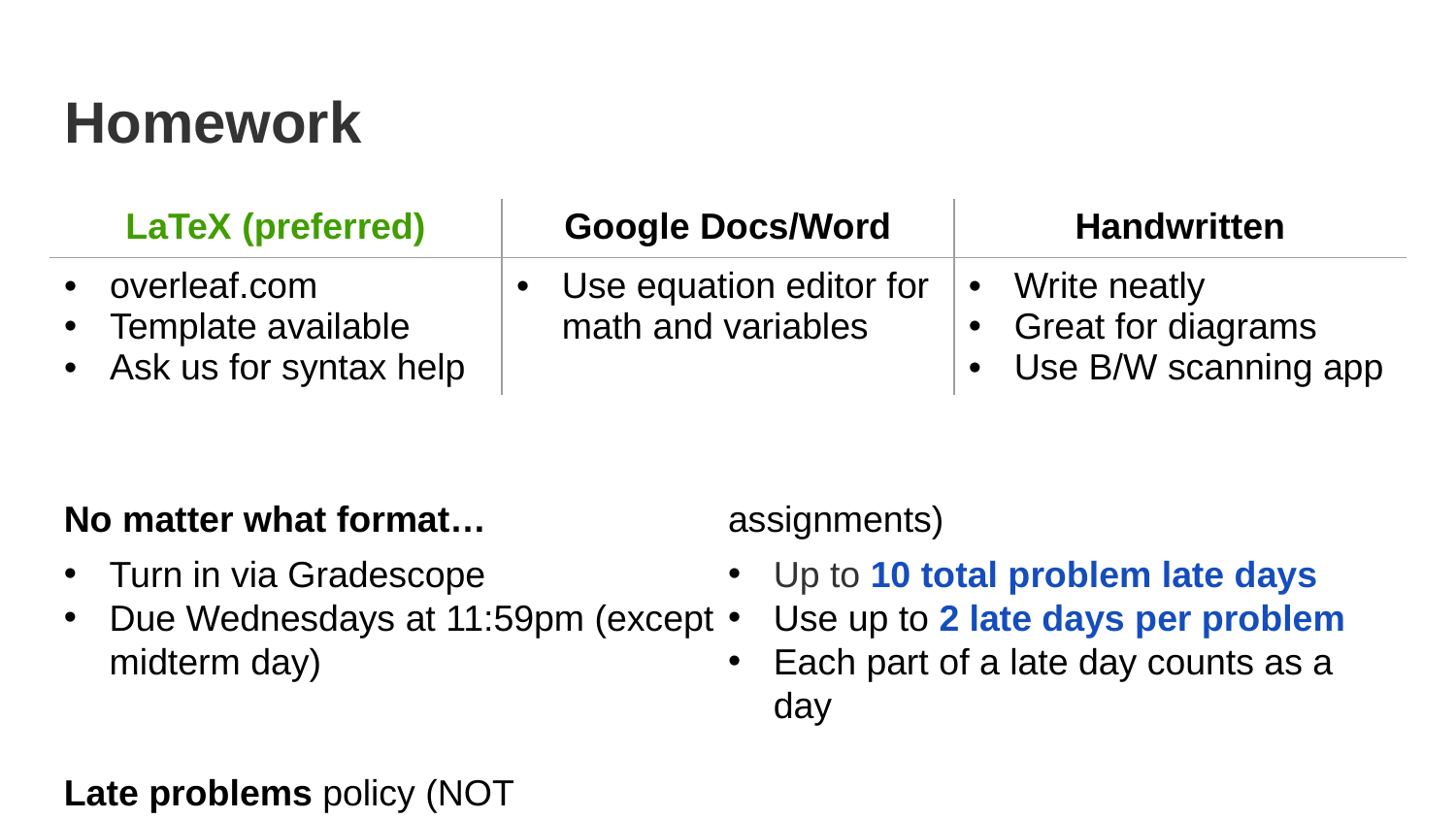

# Homework
| LaTeX (preferred) | Google Docs/Word | Handwritten |
| --- | --- | --- |
| overleaf.com Template available Ask us for syntax help | Use equation editor for math and variables | Write neatly Great for diagrams Use B/W scanning app |
No matter what format…
Turn in via Gradescope
Due Wednesdays at 11:59pm (except midterm day)

Late problems policy (NOT assignments)
Up to 10 total problem late days
Use up to 2 late days per problem
Each part of a late day counts as a day